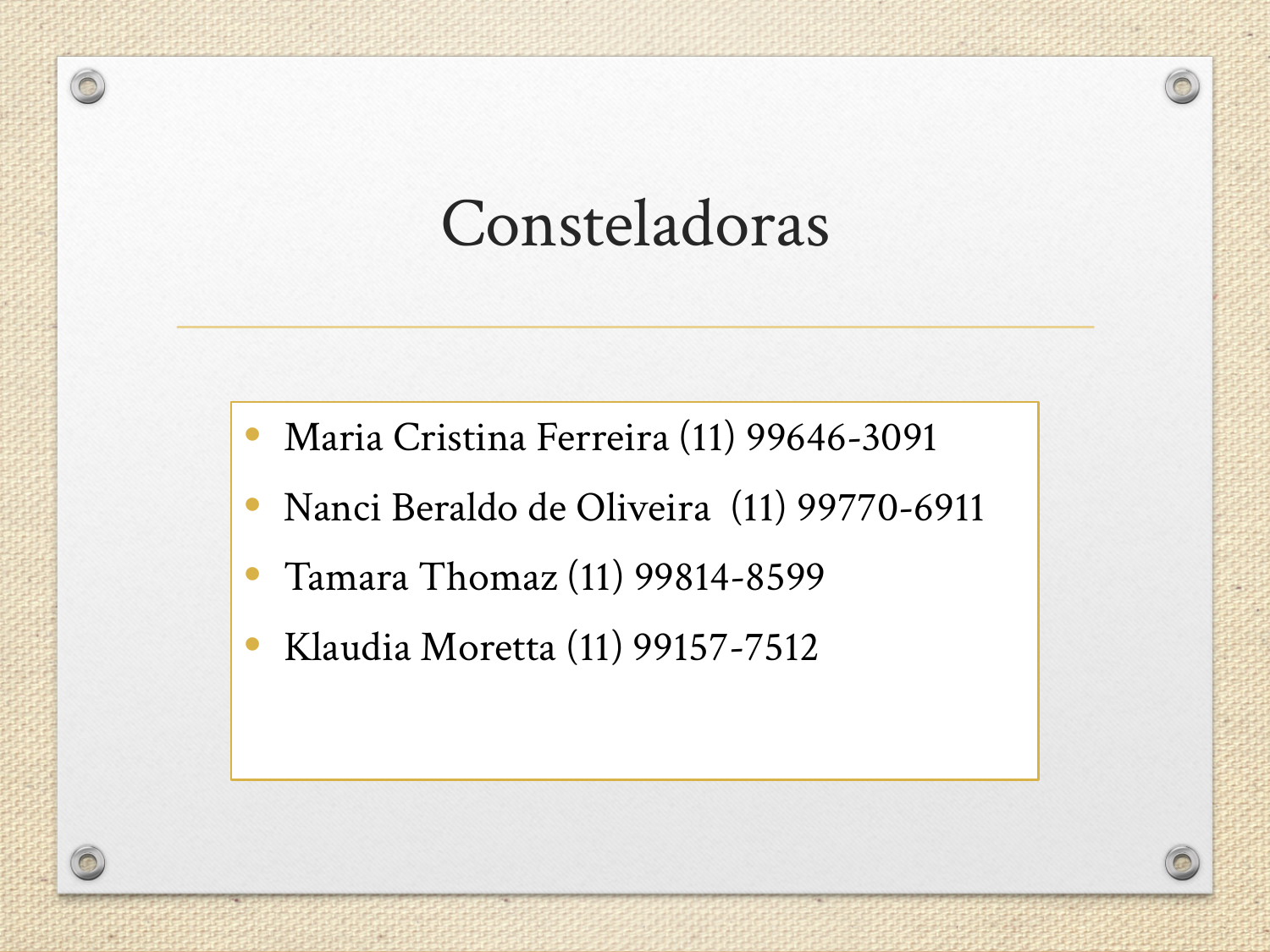

# Consteladoras
Maria Cristina Ferreira (11) 99646-3091
Nanci Beraldo de Oliveira  (11) 99770-6911
Tamara Thomaz (11) 99814-8599
Klaudia Moretta (11) 99157-7512